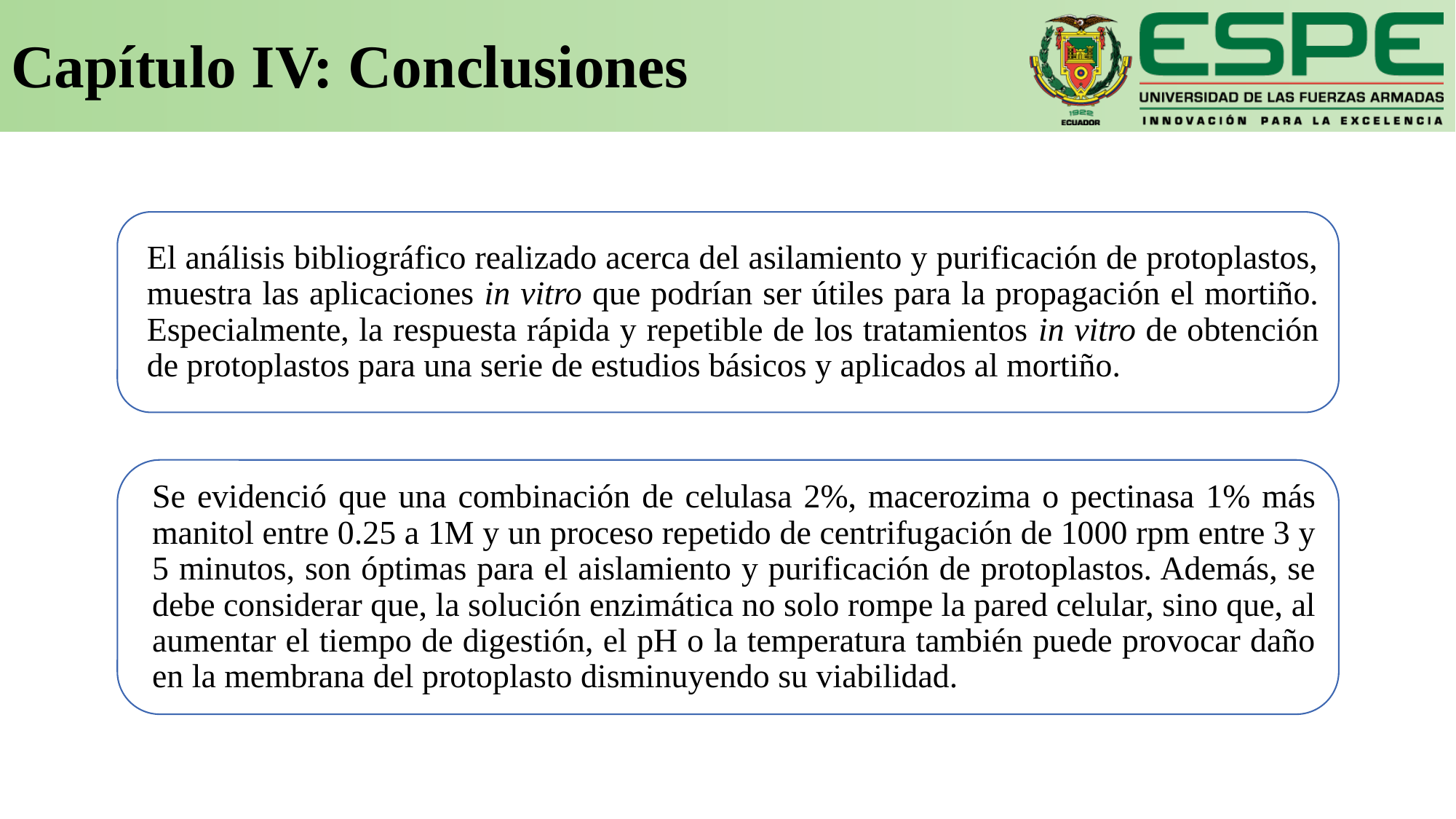

# Capítulo IV: Conclusiones
Se evidenció que una combinación de celulasa 2%, macerozima o pectinasa 1% más manitol entre 0.25 a 1M y un proceso repetido de centrifugación de 1000 rpm entre 3 y 5 minutos, son óptimas para el aislamiento y purificación de protoplastos. Además, se debe considerar que, la solución enzimática no solo rompe la pared celular, sino que, al aumentar el tiempo de digestión, el pH o la temperatura también puede provocar daño en la membrana del protoplasto disminuyendo su viabilidad.
El análisis bibliográfico realizado acerca del asilamiento y purificación de protoplastos, muestra las aplicaciones in vitro que podrían ser útiles para la propagación el mortiño. Especialmente, la respuesta rápida y repetible de los tratamientos in vitro de obtención de protoplastos para una serie de estudios básicos y aplicados al mortiño.